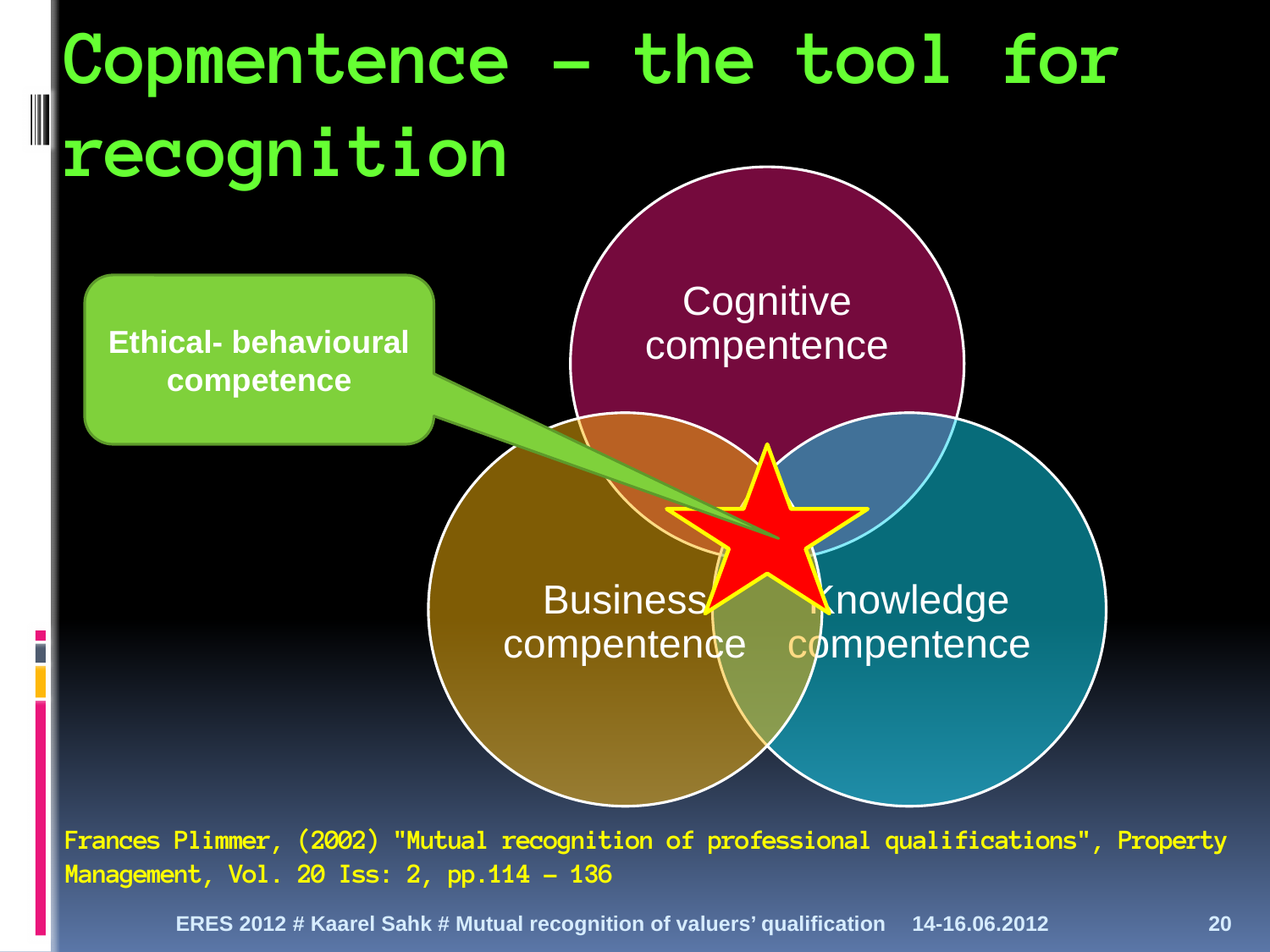

# Copmentence – the tool for recognition
Cognitive compentence
Knowledge compentence
Business compentence
Ethical- behavioural competence

Frances Plimmer, (2002) "Mutual recognition of professional qualifications", Property Management, Vol. 20 Iss: 2, pp.114 - 136
ERES 2012 # Kaarel Sahk # Mutual recognition of valuers’ qualification
14-16.06.2012
20